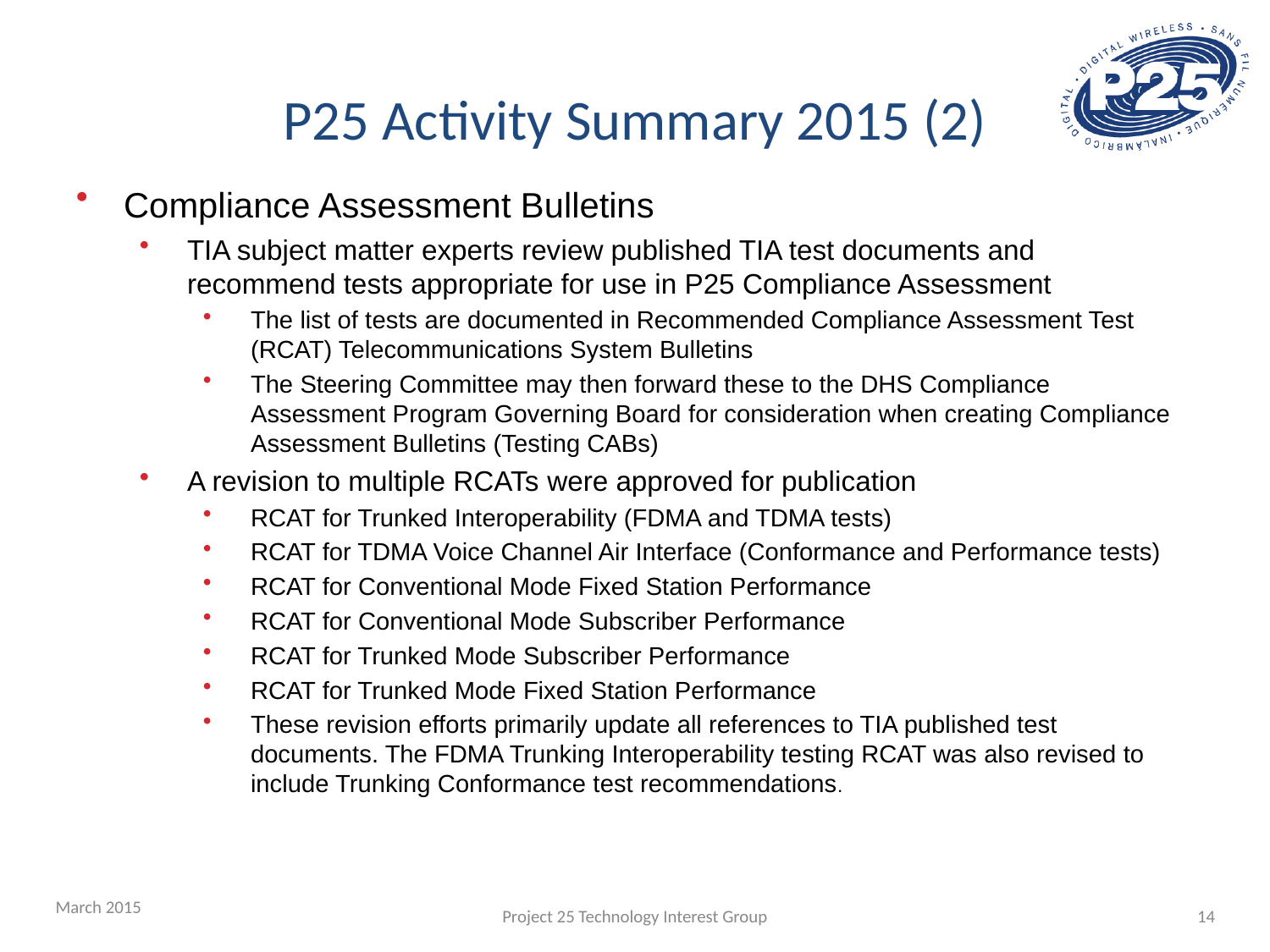

# P25 Activity Summary 2015 (2)
Compliance Assessment Bulletins
TIA subject matter experts review published TIA test documents and recommend tests appropriate for use in P25 Compliance Assessment
The list of tests are documented in Recommended Compliance Assessment Test (RCAT) Telecommunications System Bulletins
The Steering Committee may then forward these to the DHS Compliance Assessment Program Governing Board for consideration when creating Compliance Assessment Bulletins (Testing CABs)
A revision to multiple RCATs were approved for publication
RCAT for Trunked Interoperability (FDMA and TDMA tests)
RCAT for TDMA Voice Channel Air Interface (Conformance and Performance tests)
RCAT for Conventional Mode Fixed Station Performance
RCAT for Conventional Mode Subscriber Performance
RCAT for Trunked Mode Subscriber Performance
RCAT for Trunked Mode Fixed Station Performance
These revision efforts primarily update all references to TIA published test documents. The FDMA Trunking Interoperability testing RCAT was also revised to include Trunking Conformance test recommendations.